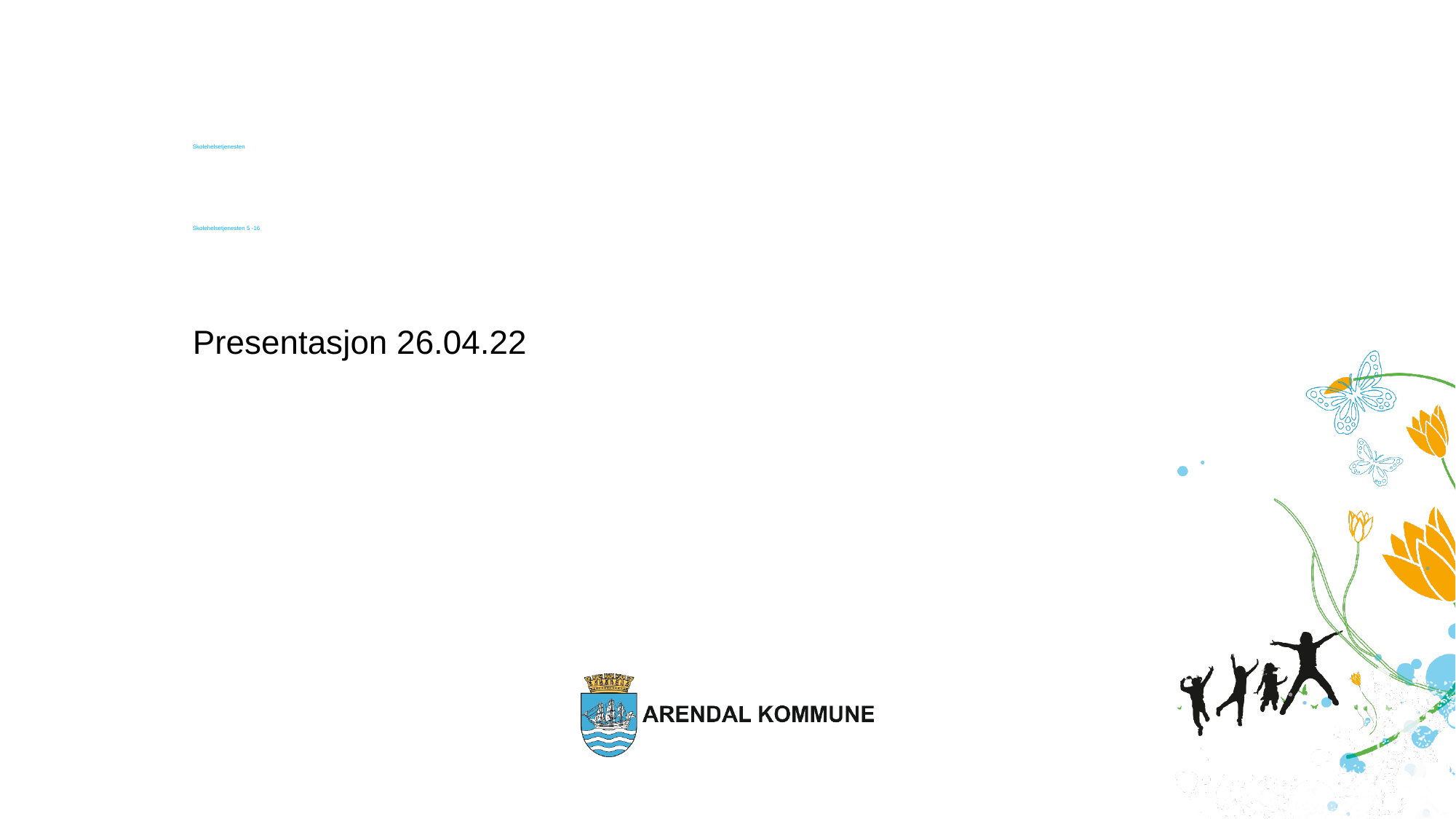

# Skolehelsetjenesten Skolehelsetjenesten 5 -16
Presentasjon 26.04.22